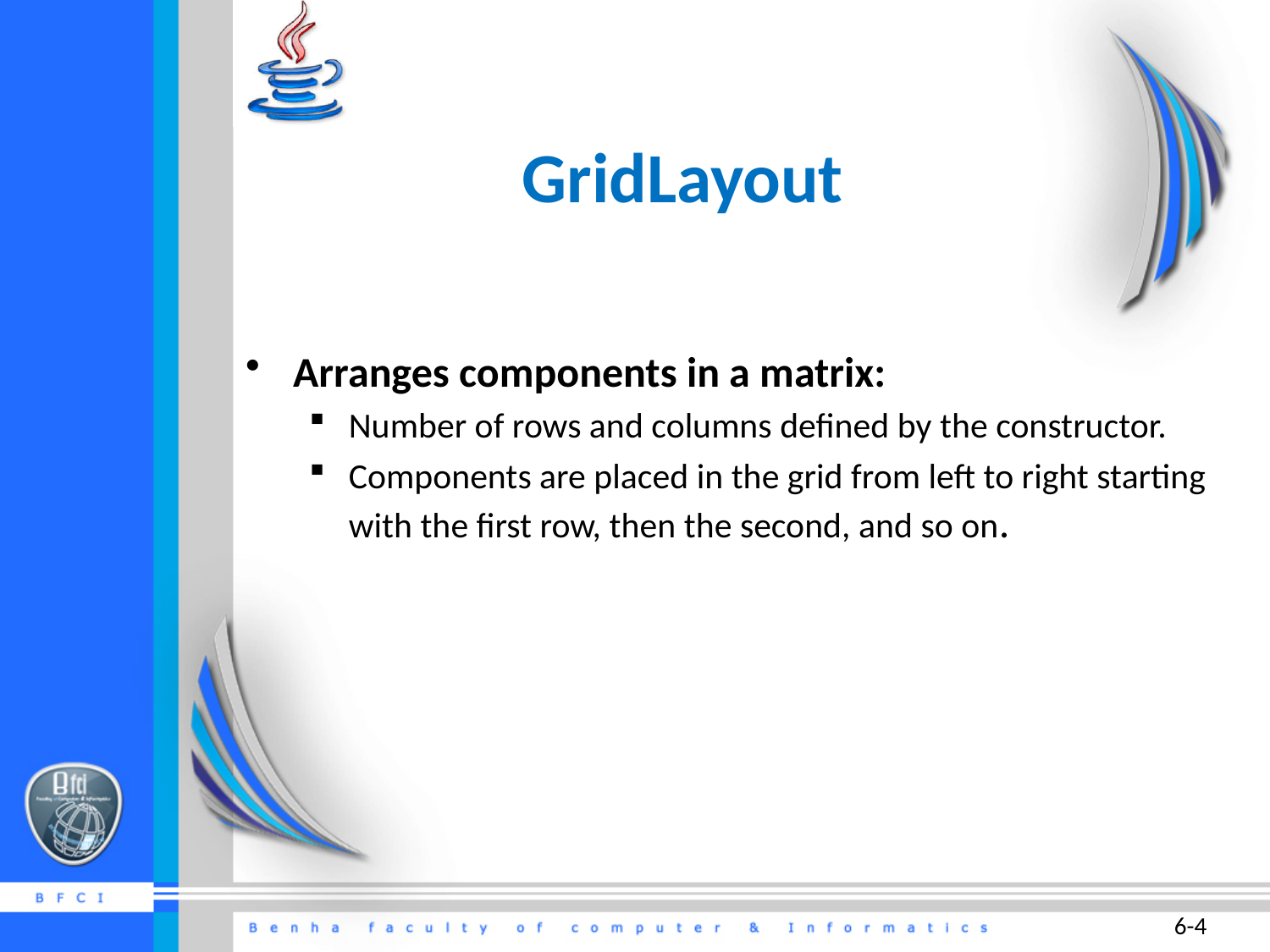

GridLayout
Arranges components in a matrix:
Number of rows and columns defined by the constructor.
Components are placed in the grid from left to right starting with the first row, then the second, and so on.
6-4